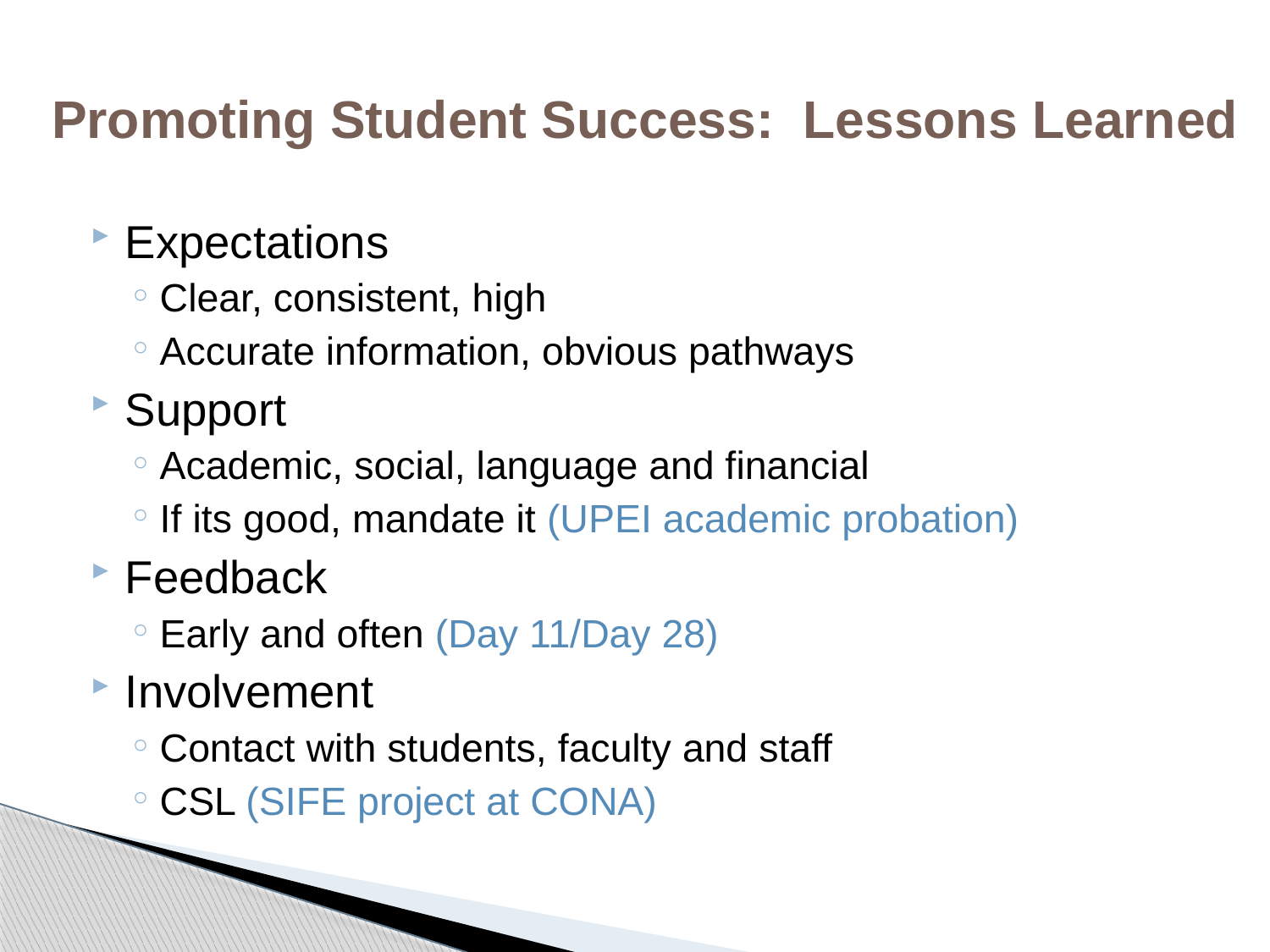

# Promoting Student Success:  Lessons Learned
Expectations
Clear, consistent, high
Accurate information, obvious pathways
Support
Academic, social, language and financial
If its good, mandate it (UPEI academic probation)
Feedback
Early and often (Day 11/Day 28)
Involvement
Contact with students, faculty and staff
CSL (SIFE project at CONA)